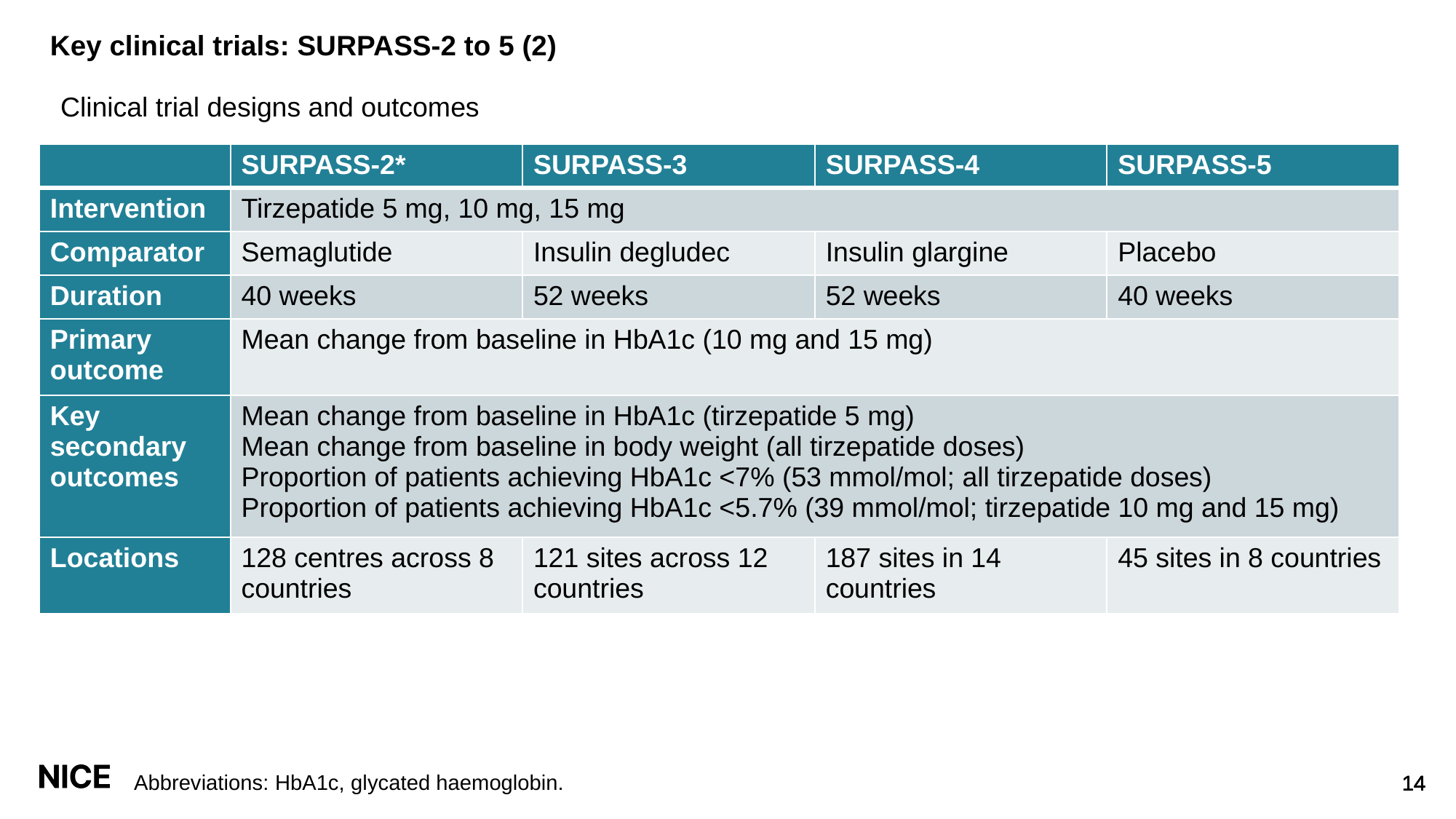

# Key clinical trials: SURPASS-2 to 5 (2)
Clinical trial designs and outcomes
|  | SURPASS-2\* | SURPASS-3 | SURPASS-4 | SURPASS-5 |
| --- | --- | --- | --- | --- |
| Intervention | Tirzepatide 5 mg, 10 mg, 15 mg | tirzepatide 5 mg, 10 mg, 15 mg | tirzepatide 5 mg, 10 mg, 15 mg | tirzepatide 5 mg, 10 mg, 15 mg |
| Comparator | Semaglutide | Insulin degludec | Insulin glargine | Placebo |
| Duration | 40 weeks | 52 weeks | 52 weeks | 40 weeks |
| Primary outcome | Mean change from baseline in HbA1c (10 mg and 15 mg) | Mean change in HbA1c (10 mg and 15 mg) | Mean change in HbA1c (10 mg and 15 mg) |  |
| Key secondary outcomes | Mean change from baseline in HbA1c (tirzepatide 5 mg) Mean change from baseline in body weight (all tirzepatide doses) Proportion of patients achieving HbA1c <7% (53 mmol/mol; all tirzepatide doses) Proportion of patients achieving HbA1c <5.7% (39 mmol/mol; tirzepatide 10 mg and 15 mg) |  | Mean CfB: HbA1c (tirzepatide 5 mg) Mean CfB: body weight (all tirzepatide doses) Proportion achieving a target of HbA1c <7% (all tirzepatide doses) |  |
| Locations | 128 centres across 8 countries | 121 sites across 12 countries | 187 sites in 14 countries | 45 sites in 8 countries |

Abbreviations: HbA1c, glycated haemoglobin.